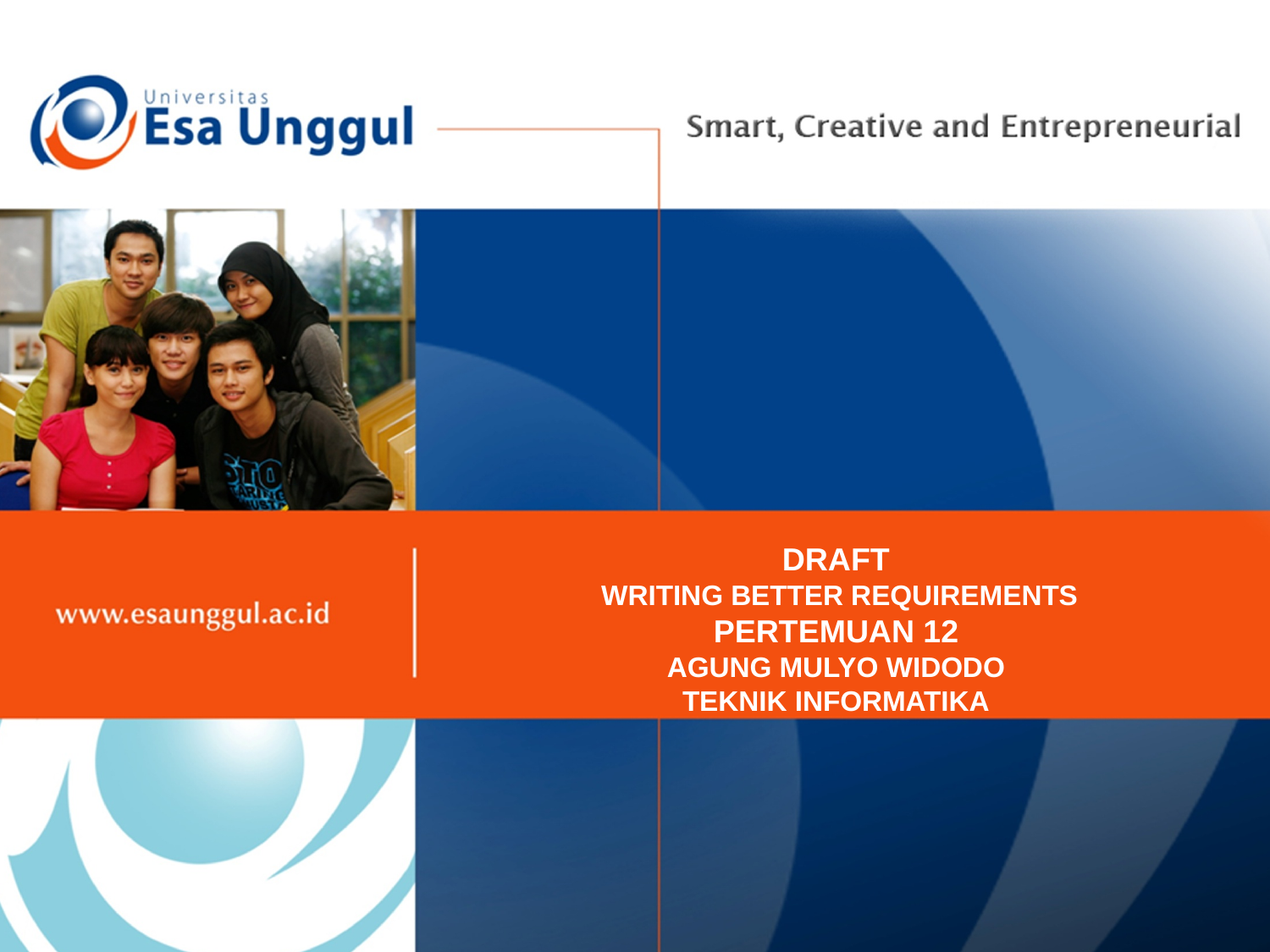

DRAFT
 WRITING BETTER REQUIREMENTS
PERTEMUAN 12
AGUNG MULYO WIDODO
TEKNIK INFORMATIKA